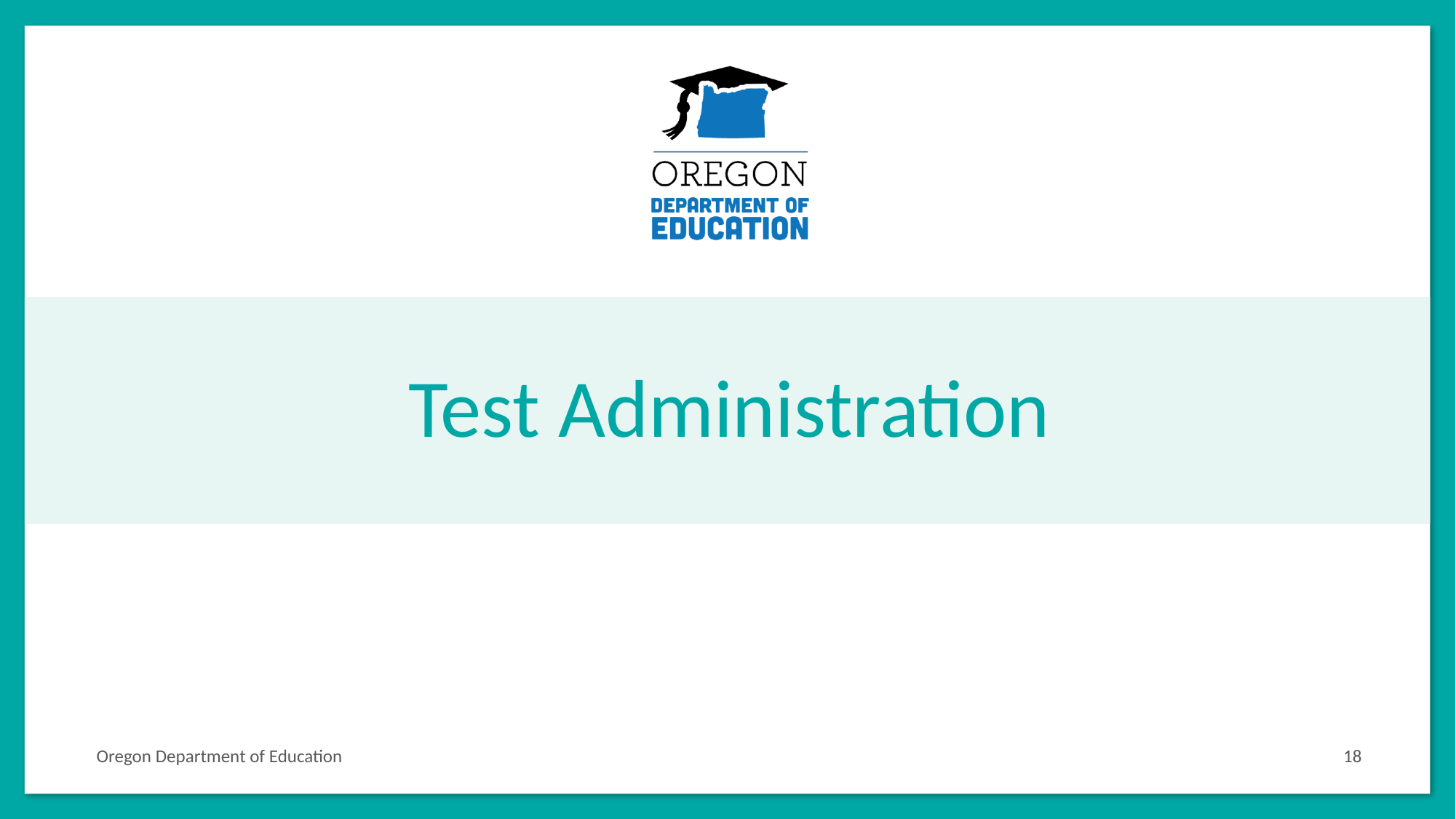

# Test Administration
Oregon Department of Education
18